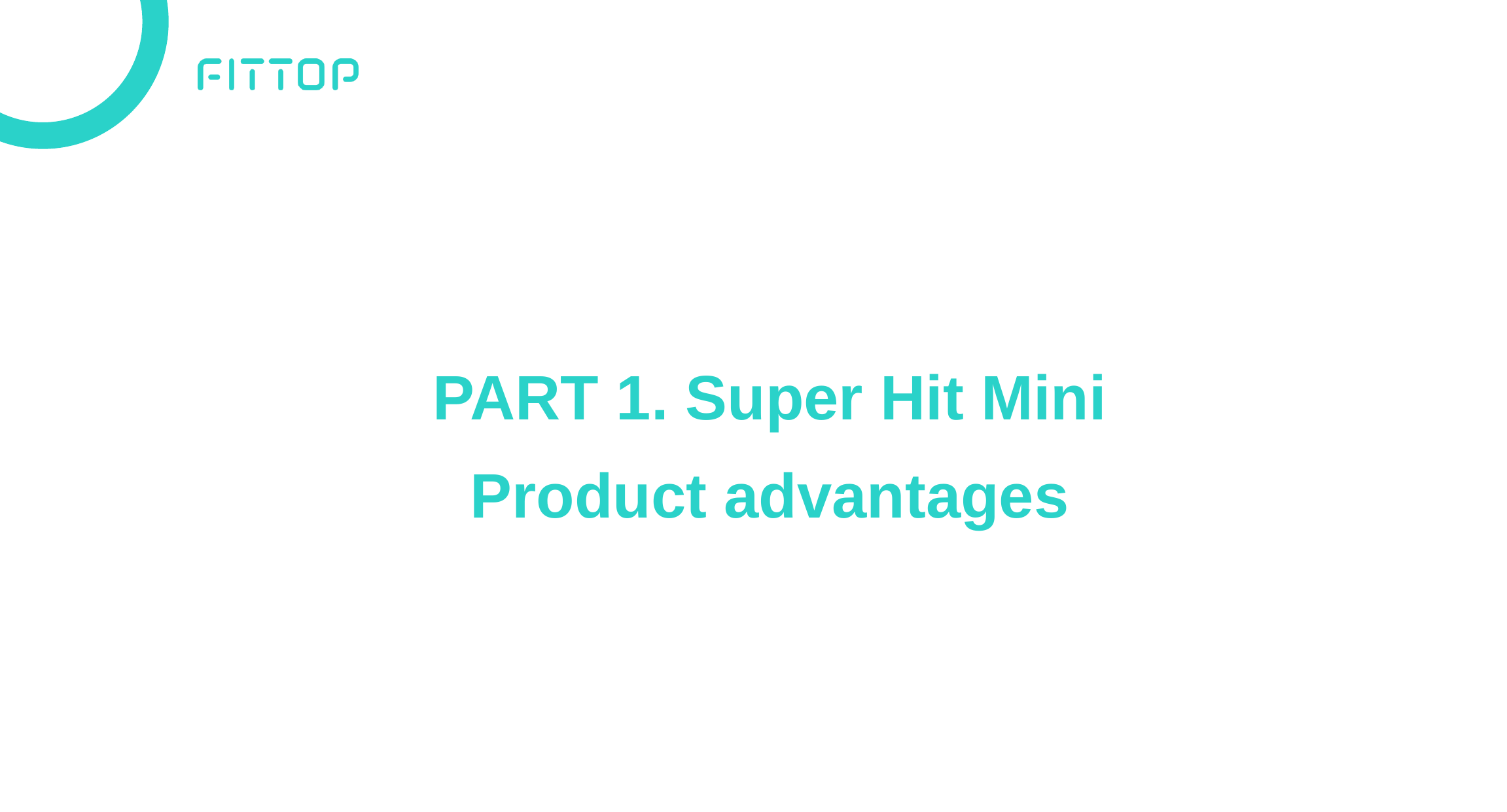

PART 1. Super Hit Mini Product advantages